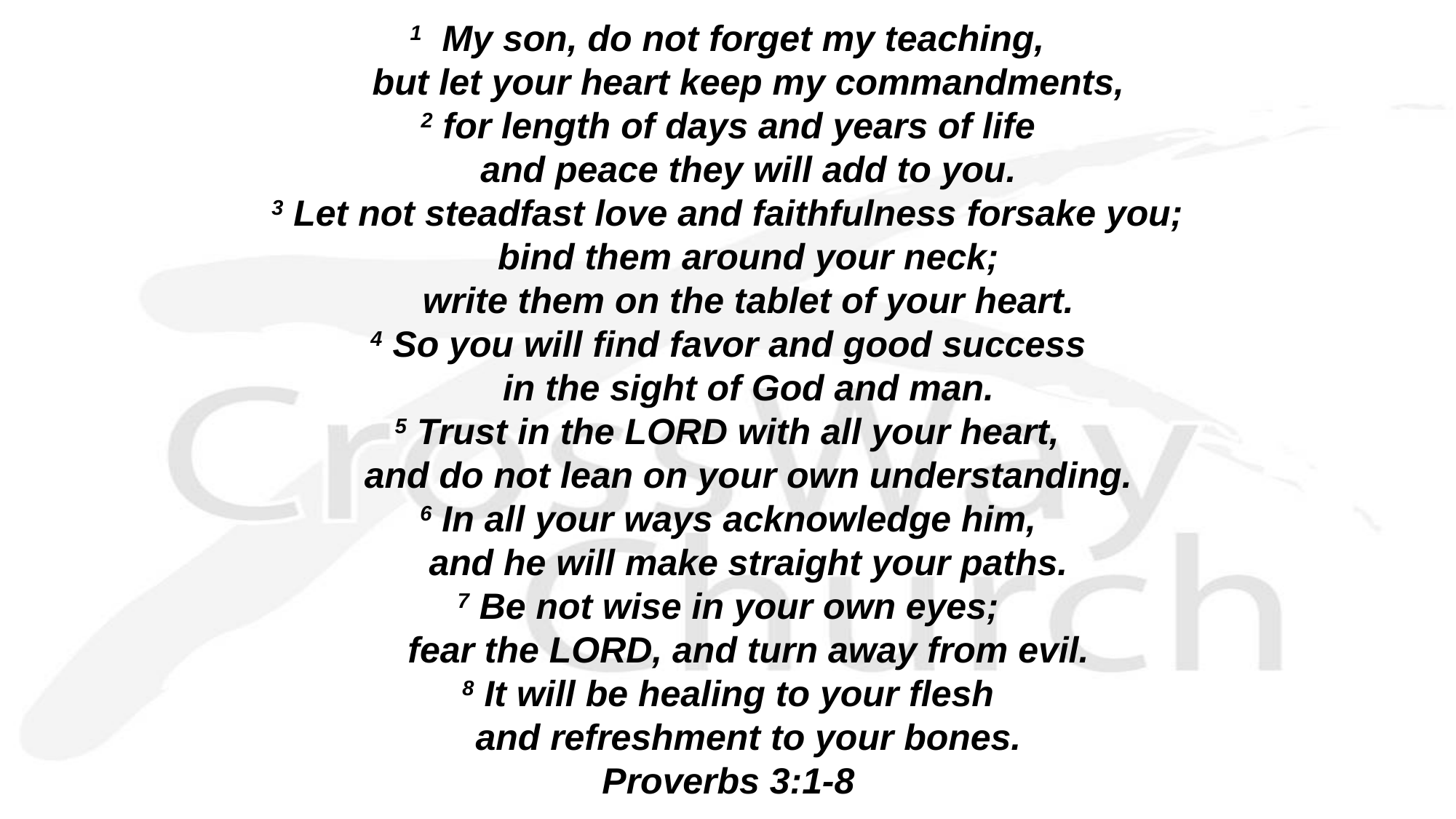

1  My son, do not forget my teaching,
    but let your heart keep my commandments,
2 for length of days and years of life
    and peace they will add to you.
3 Let not steadfast love and faithfulness forsake you;
    bind them around your neck;
    write them on the tablet of your heart.
4 So you will find favor and good success
    in the sight of God and man.
5 Trust in the LORD with all your heart,
    and do not lean on your own understanding.
6 In all your ways acknowledge him,
    and he will make straight your paths.
7 Be not wise in your own eyes;
    fear the LORD, and turn away from evil.
8 It will be healing to your flesh
    and refreshment to your bones.
Proverbs 3:1-8